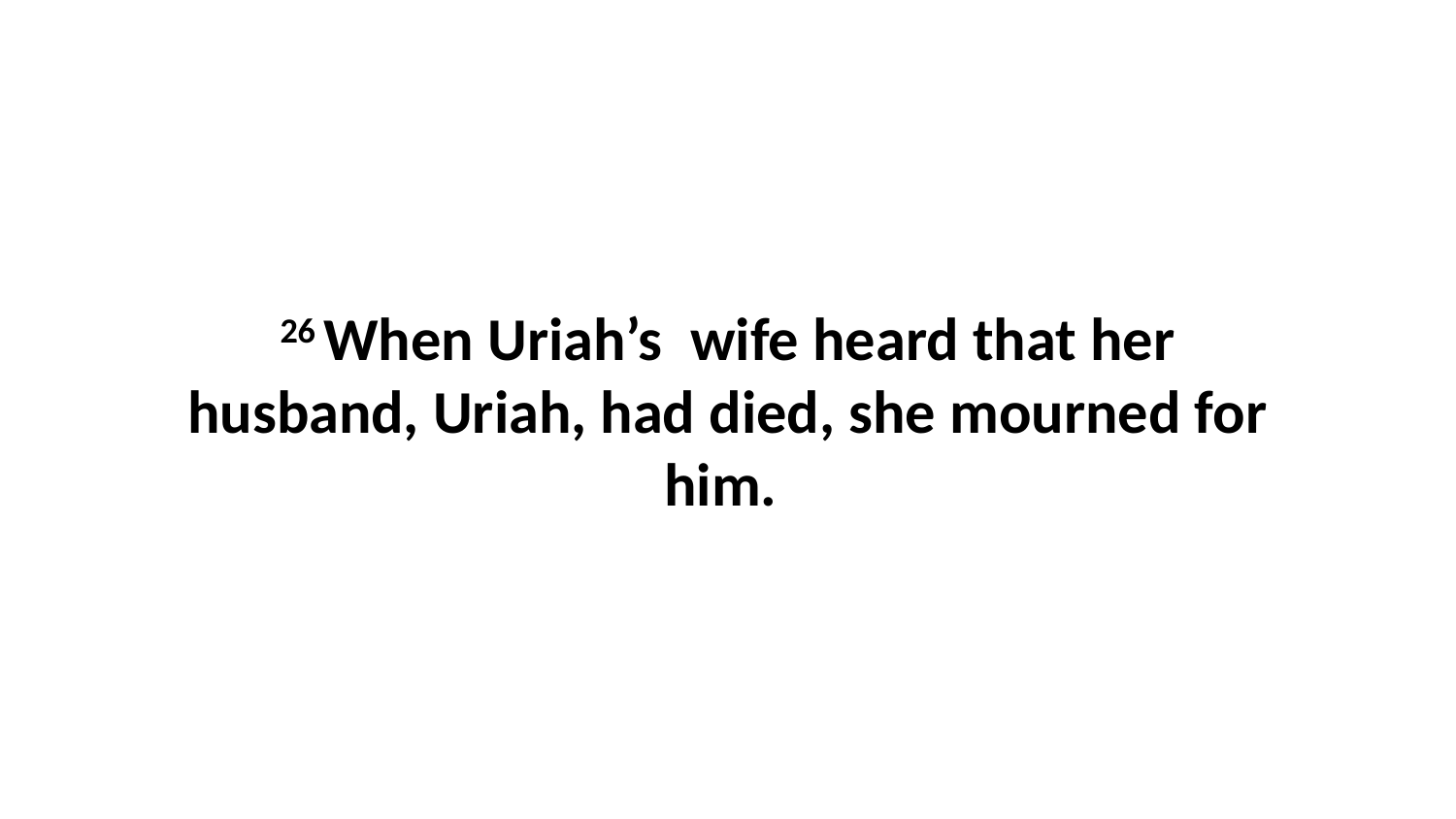

26 When Uriah’s  wife heard that her husband, Uriah, had died, she mourned for him.